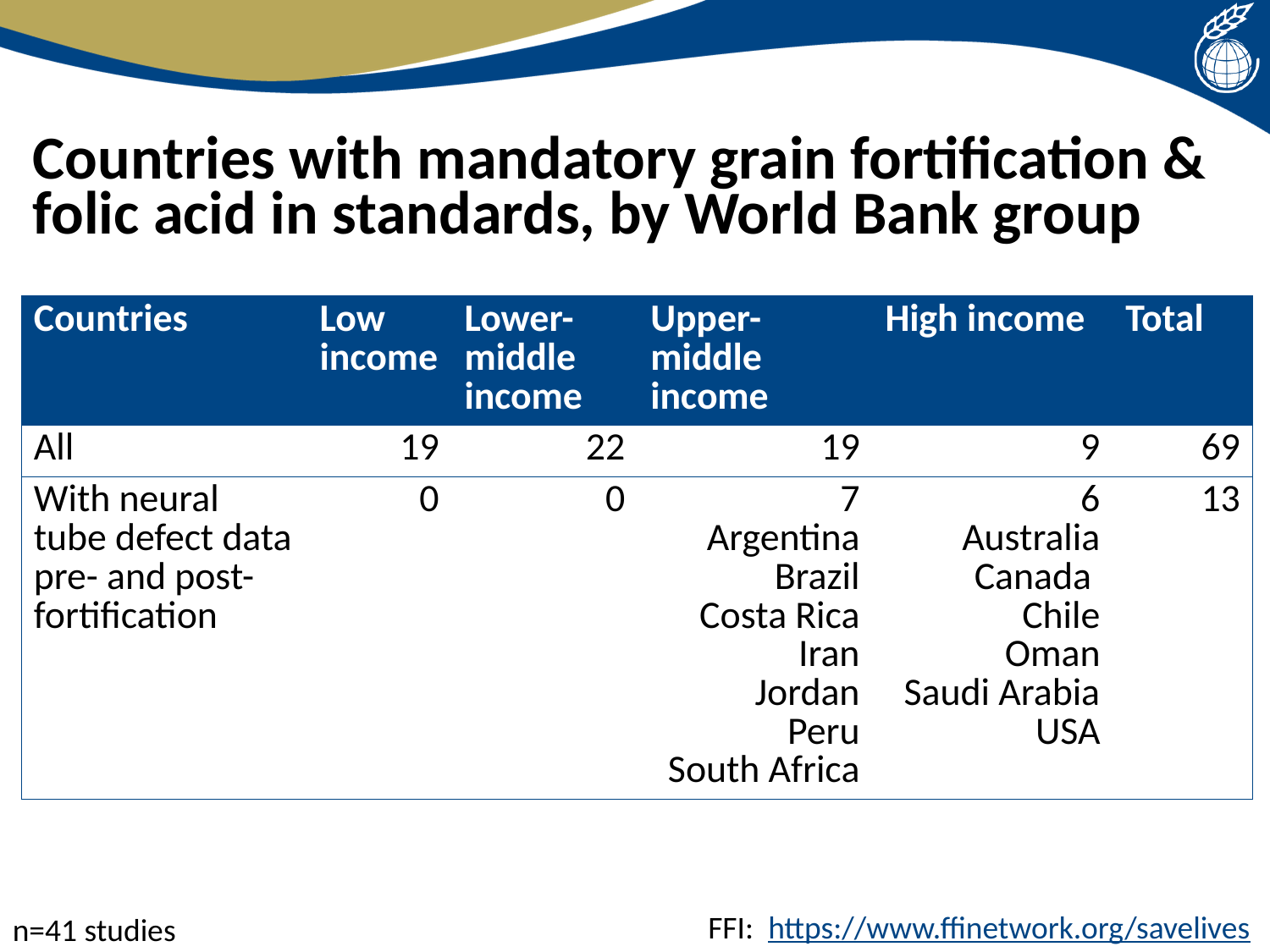

# Countries with mandatory grain fortification & folic acid in standards, by World Bank group
| Countries | Low income | Lower-middle income | Upper-middle income | High income | Total |
| --- | --- | --- | --- | --- | --- |
| All | 19 | 22 | 19 | 9 | 69 |
| With neural tube defect data pre- and post-fortification | 0 | 0 | 7 Argentina Brazil Costa Rica Iran Jordan Peru South Africa | 6 Australia Canada Chile Oman Saudi Arabia USA | 13 |
FFI:  https://www.ffinetwork.org/savelives
n=41 studies